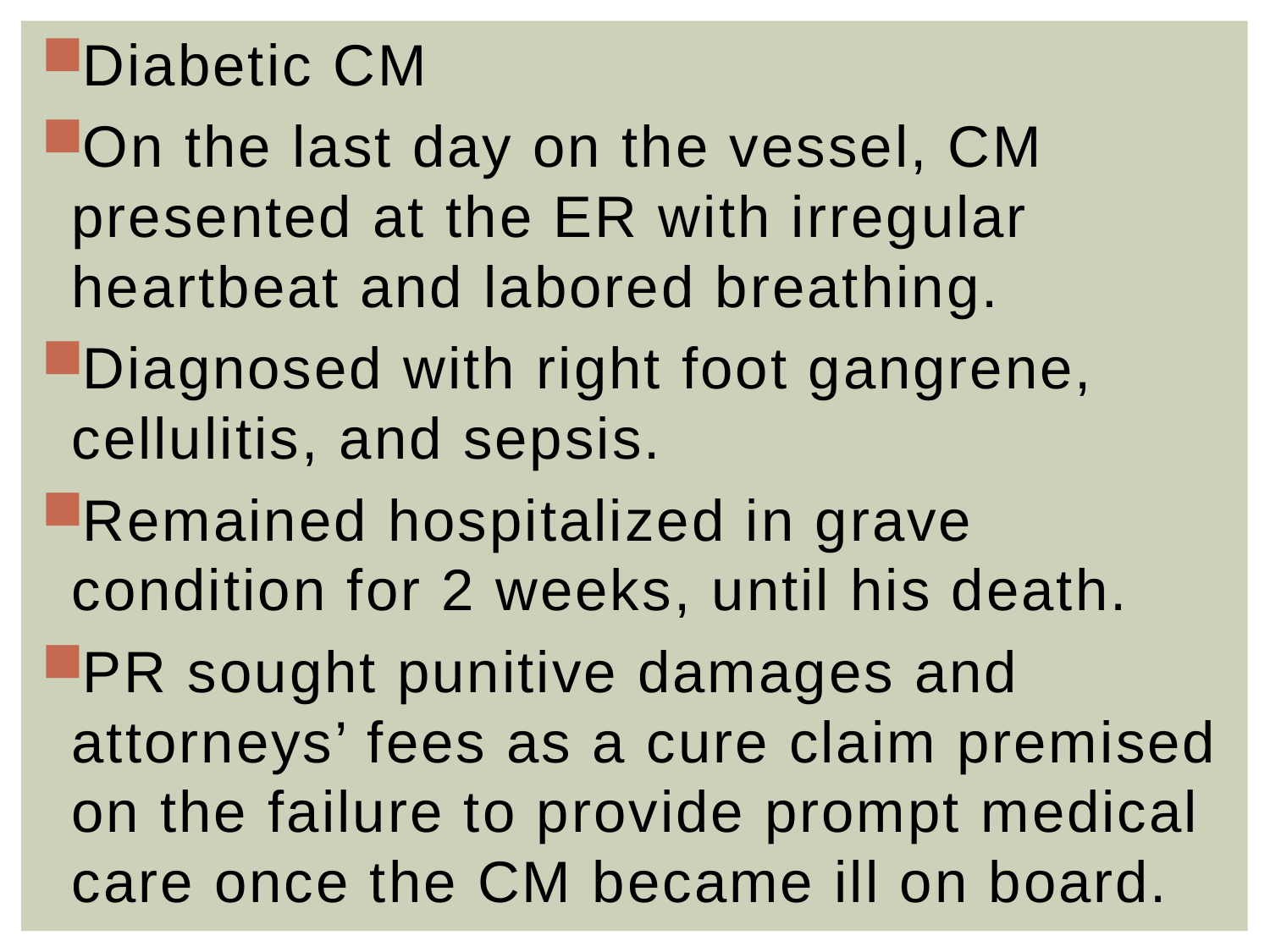

Diabetic CM
On the last day on the vessel, CM presented at the ER with irregular heartbeat and labored breathing.
Diagnosed with right foot gangrene, cellulitis, and sepsis.
Remained hospitalized in grave condition for 2 weeks, until his death.
PR sought punitive damages and attorneys’ fees as a cure claim premised on the failure to provide prompt medical care once the CM became ill on board.